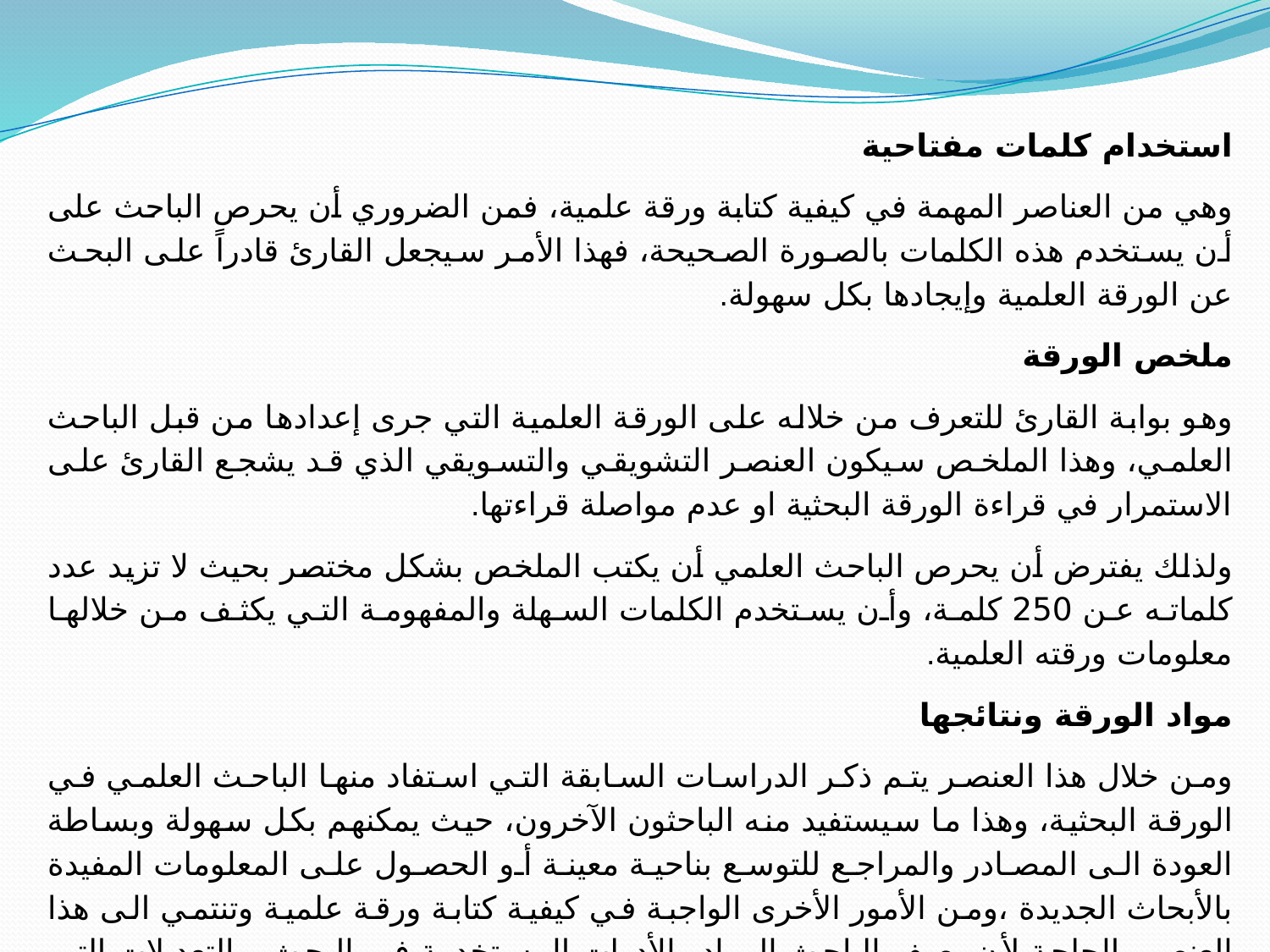

استخدام كلمات مفتاحية
وهي من العناصر المهمة في كيفية كتابة ورقة علمية، فمن الضروري أن يحرص الباحث على أن يستخدم هذه الكلمات بالصورة الصحيحة، فهذا الأمر سيجعل القارئ قادراً على البحث عن الورقة العلمية وإيجادها بكل سهولة.
ملخص الورقة
وهو بوابة القارئ للتعرف من خلاله على الورقة العلمية التي جرى إعدادها من قبل الباحث العلمي، وهذا الملخص سيكون العنصر التشويقي والتسويقي الذي قد يشجع القارئ على الاستمرار في قراءة الورقة البحثية او عدم مواصلة قراءتها.
ولذلك يفترض أن يحرص الباحث العلمي أن يكتب الملخص بشكل مختصر بحيث لا تزيد عدد كلماته عن 250 كلمة، وأن يستخدم الكلمات السهلة والمفهومة التي يكثف من خلالها معلومات ورقته العلمية.
مواد الورقة ونتائجها
ومن خلال هذا العنصر يتم ذكر الدراسات السابقة التي استفاد منها الباحث العلمي في الورقة البحثية، وهذا ما سيستفيد منه الباحثون الآخرون، حيث يمكنهم بكل سهولة وبساطة العودة الى المصادر والمراجع للتوسع بناحية معينة أو الحصول على المعلومات المفيدة بالأبحاث الجديدة ،ومن الأمور الأخرى الواجبة في كيفية كتابة ورقة علمية وتنتمي الى هذا العنصر، الحاجة لأن يصف الباحث المواد والأدوات المستخدمة في البحث، والتعديلات التي أجراها على الأدوات البحثية والمنهج العلمي المستخدم.